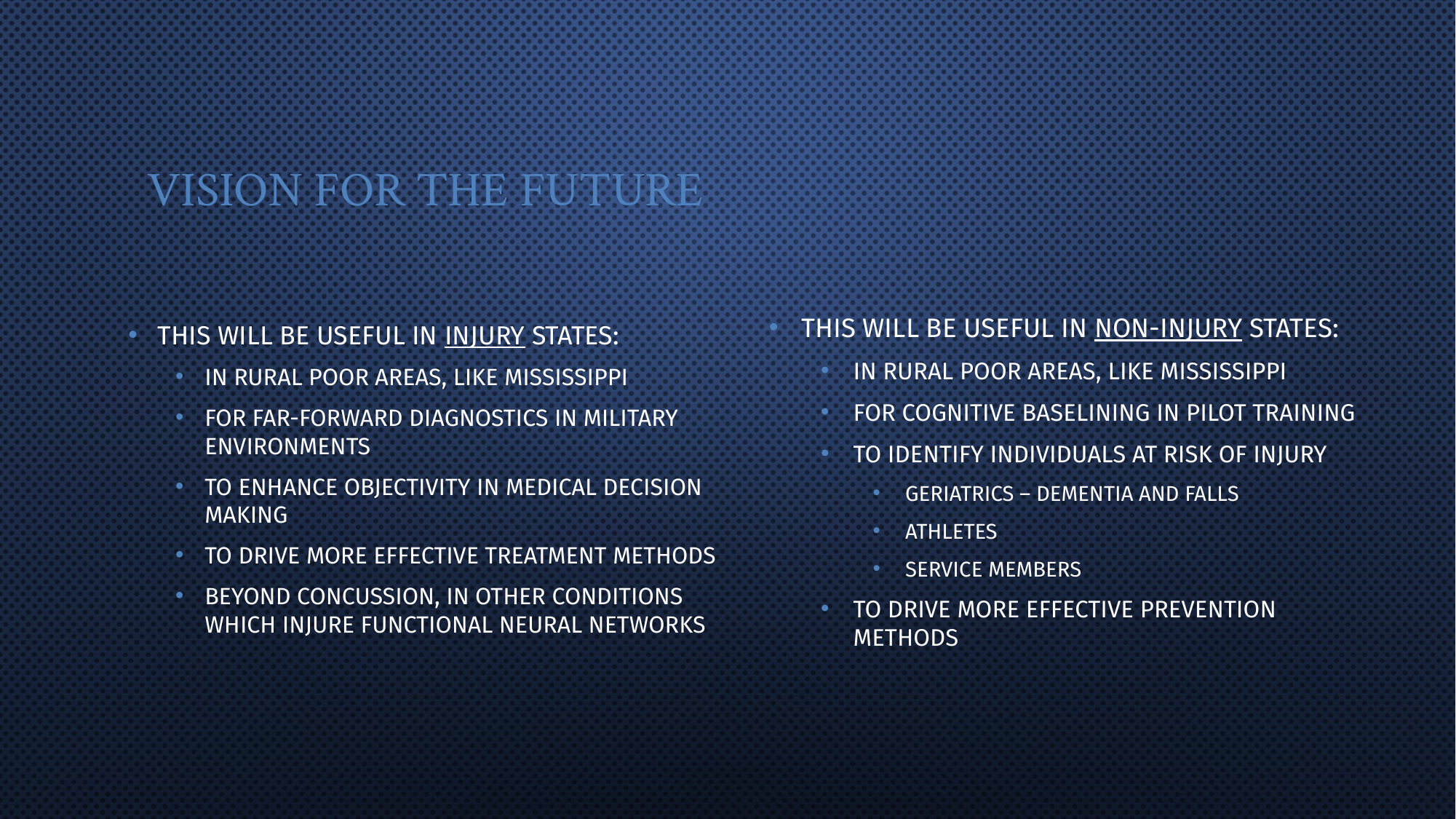

# Vision for the future
This will be useful in non-injury states:
in rural poor areas, like Mississippi
For cognitive baselining in pilot training
To identify individuals at risk of injury
Geriatrics – dementia and falls
Athletes
Service Members
To drive more effective prevention methods
This will be useful in injury states:
in rural poor areas, like Mississippi
For far-forward diagnostics in military environments
To enhance objectivity in medical decision making
To drive more effective treatment methods
Beyond concussion, in other conditions which injure functional neural networks